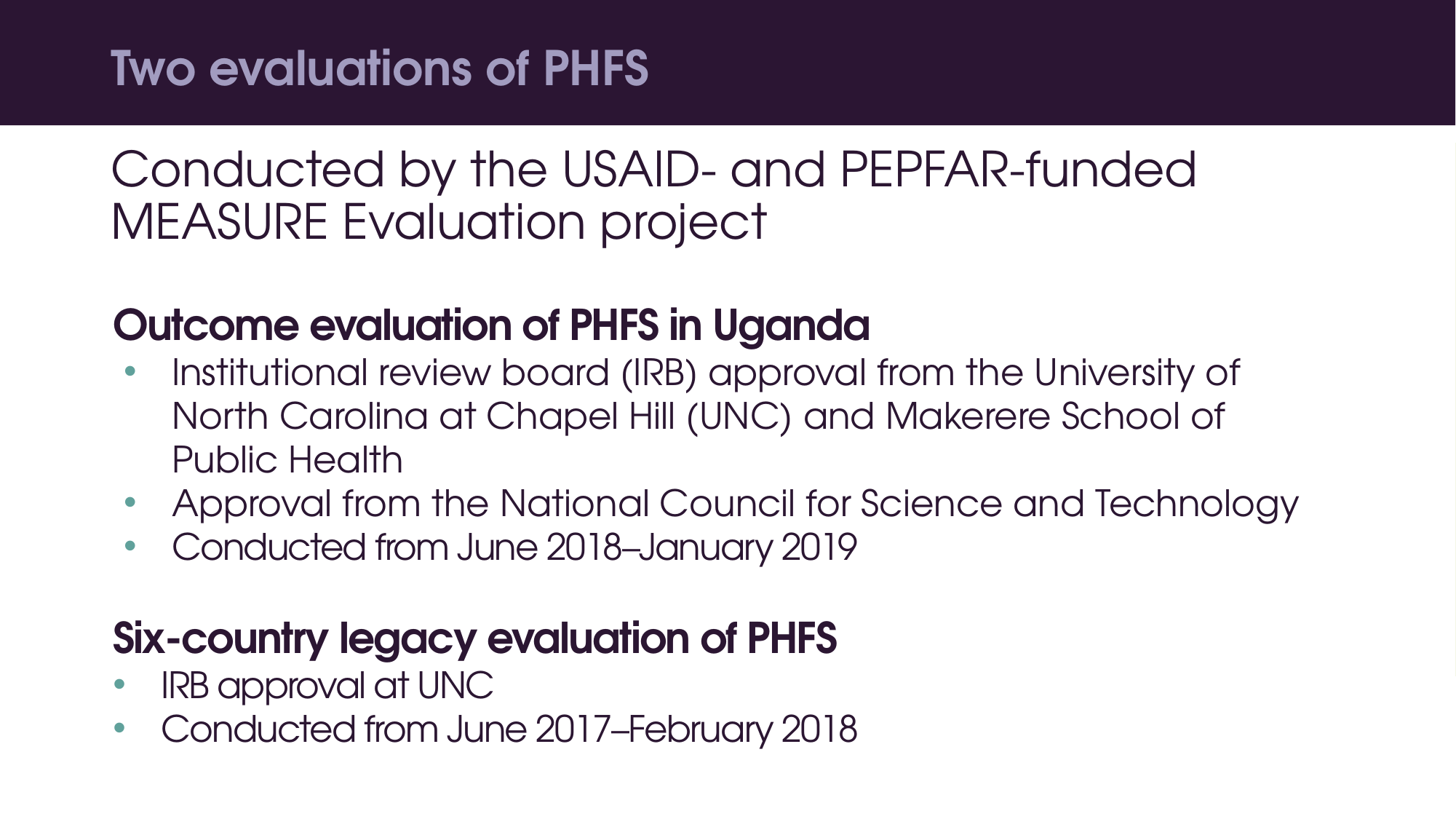

# Two evaluations of PHFS
Conducted by the USAID- and PEPFAR-funded MEASURE Evaluation project
Outcome evaluation of PHFS in Uganda
Institutional review board (IRB) approval from the University of North Carolina at Chapel Hill (UNC) and Makerere School of Public Health
Approval from the National Council for Science and Technology
Conducted from June 2018–January 2019

Six-country legacy evaluation of PHFS
IRB approval at UNC
Conducted from June 2017–February 2018